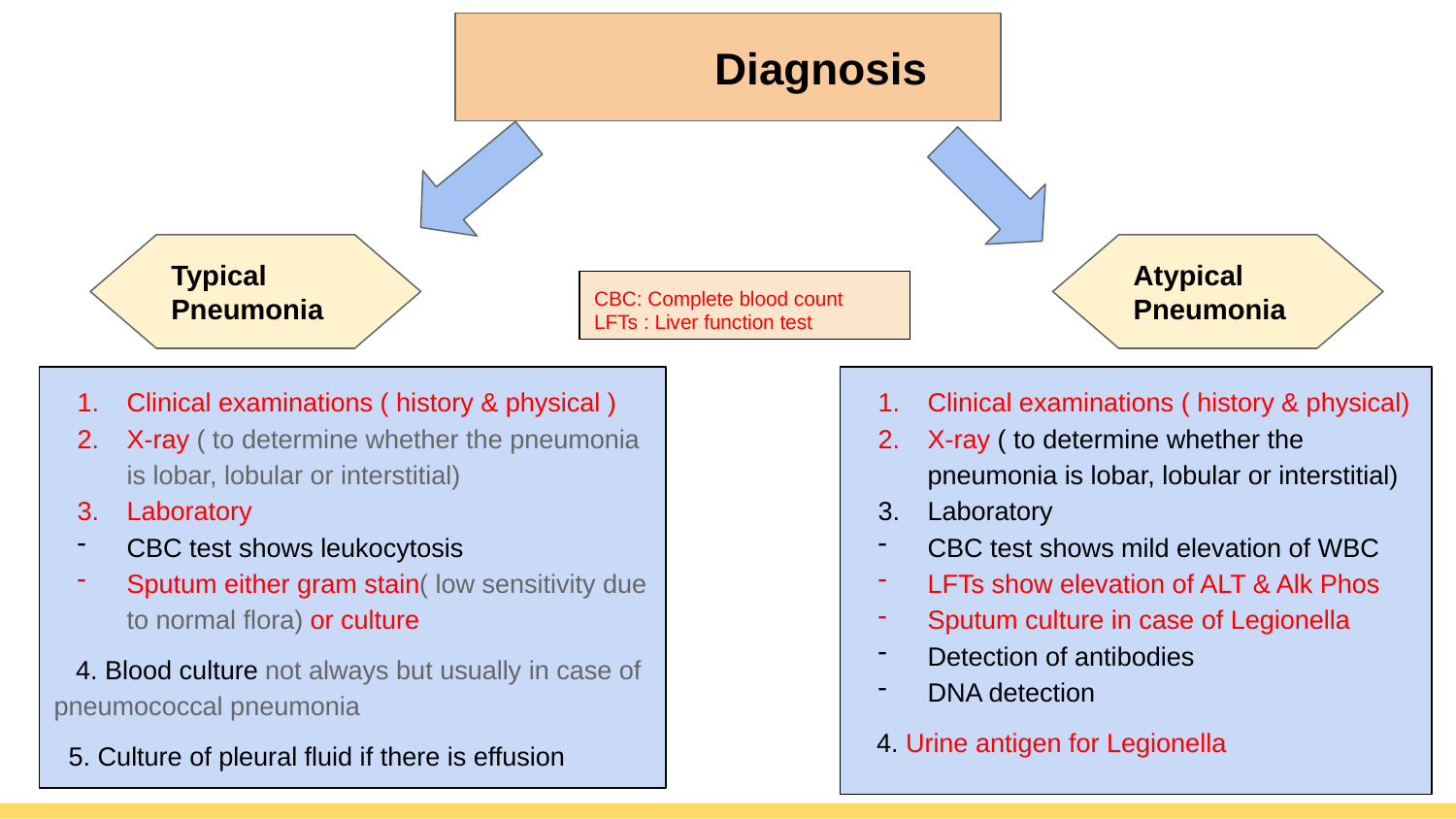

Diagnosis

Typical Pneumonia
Atypical Pneumonia
CBC: Complete blood count
LFTs : Liver function test

Clinical examinations ( history & physical )
X-ray ( to determine whether the pneumonia is lobar, lobular or interstitial)
Laboratory
CBC test shows leukocytosis
Sputum either gram stain( low sensitivity due to normal flora) or culture
   4. Blood culture not always but usually in case of pneumococcal pneumonia
  5. Culture of pleural fluid if there is effusion

Clinical examinations ( history & physical)
X-ray ( to determine whether the pneumonia is lobar, lobular or interstitial)
Laboratory
CBC test shows mild elevation of WBC
LFTs show elevation of ALT & Alk Phos
Sputum culture in case of Legionella
Detection of antibodies
DNA detection
   4. Urine antigen for Legionella